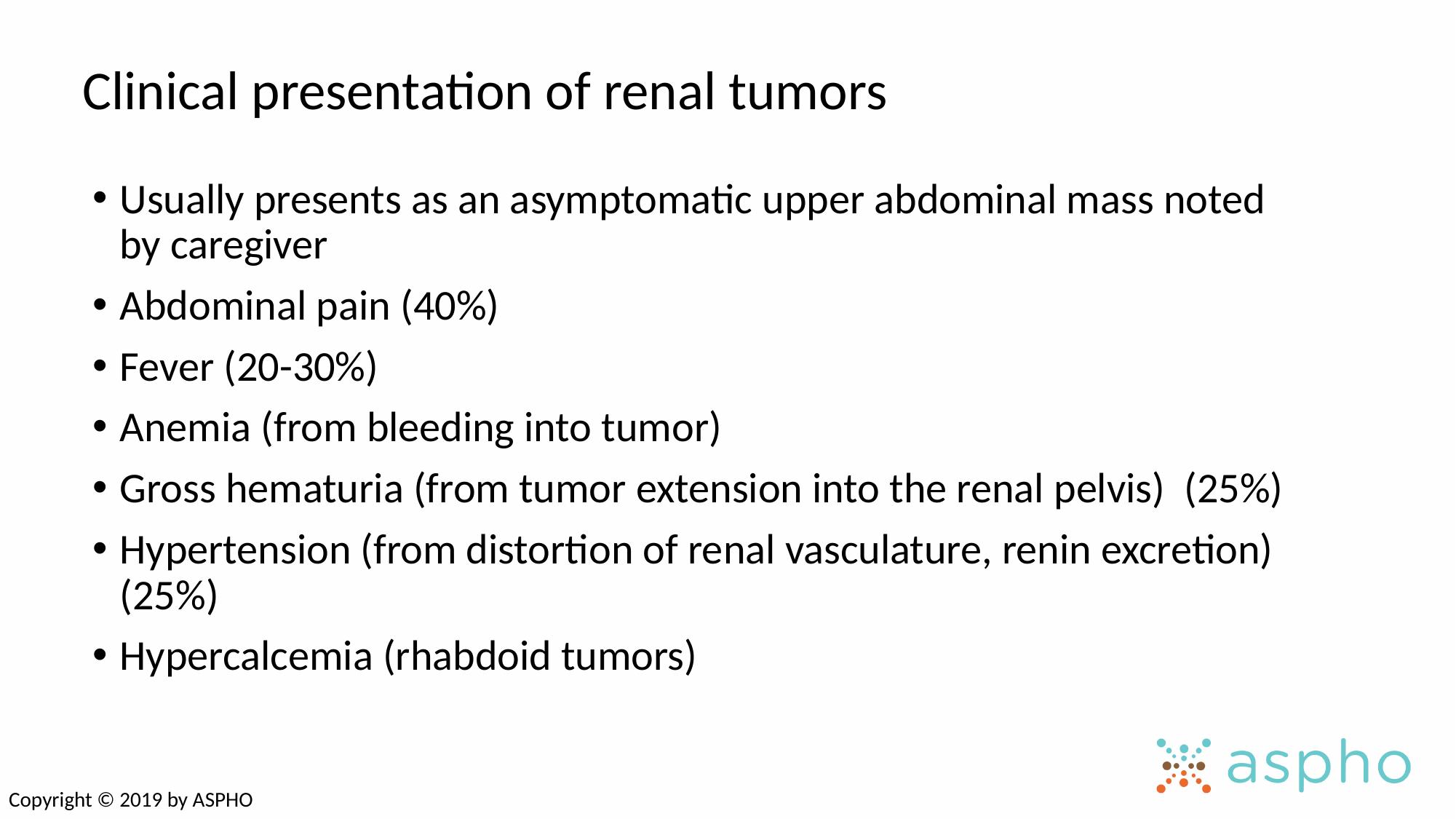

# Clinical presentation of renal tumors
Usually presents as an asymptomatic upper abdominal mass noted by caregiver
Abdominal pain (40%)
Fever (20-30%)
Anemia (from bleeding into tumor)
Gross hematuria (from tumor extension into the renal pelvis)  (25%)
Hypertension (from distortion of renal vasculature, renin excretion)  (25%)
Hypercalcemia (rhabdoid tumors)

Copyright © 2019 by ASPHO